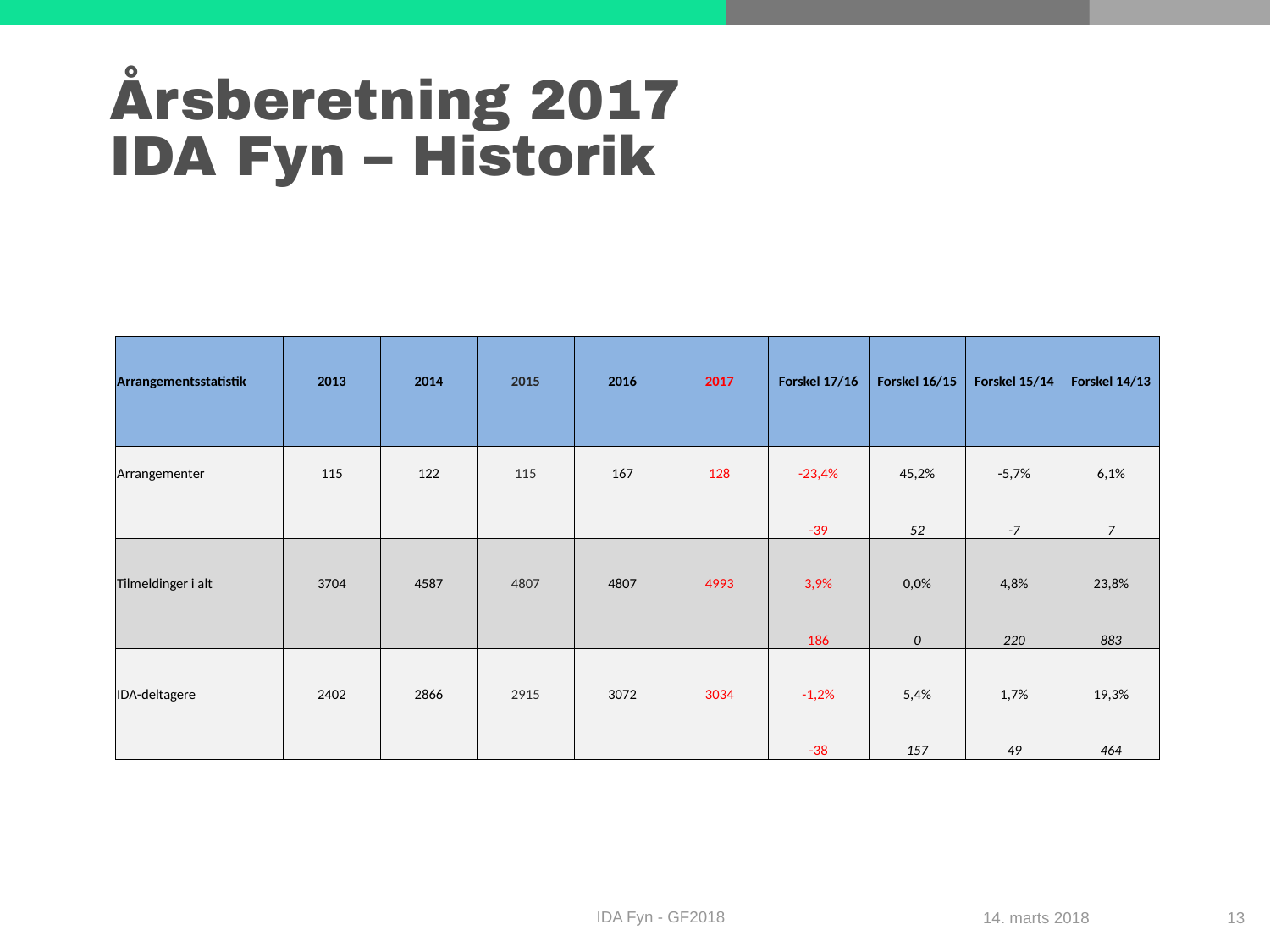

# Årsberetning 2017 IDA Fyn – Historik
| Arrangementsstatistik | 2013 | 2014 | 2015 | 2016 | 2017 | Forskel 17/16 | Forskel 16/15 | Forskel 15/14 | Forskel 14/13 |
| --- | --- | --- | --- | --- | --- | --- | --- | --- | --- |
|  |  |  |  |  |  |  |  |  |  |
| Arrangementer | 115 | 122 | 115 | 167 | 128 | -23,4% | 45,2% | -5,7% | 6,1% |
|  |  |  |  |  |  | -39 | 52 | -7 | 7 |
| Tilmeldinger i alt | 3704 | 4587 | 4807 | 4807 | 4993 | 3,9% | 0,0% | 4,8% | 23,8% |
|  |  |  |  |  |  | 186 | 0 | 220 | 883 |
| IDA-deltagere | 2402 | 2866 | 2915 | 3072 | 3034 | -1,2% | 5,4% | 1,7% | 19,3% |
|  |  |  |  |  |  | -38 | 157 | 49 | 464 |
IDA Fyn - GF2018
14. marts 2018
13